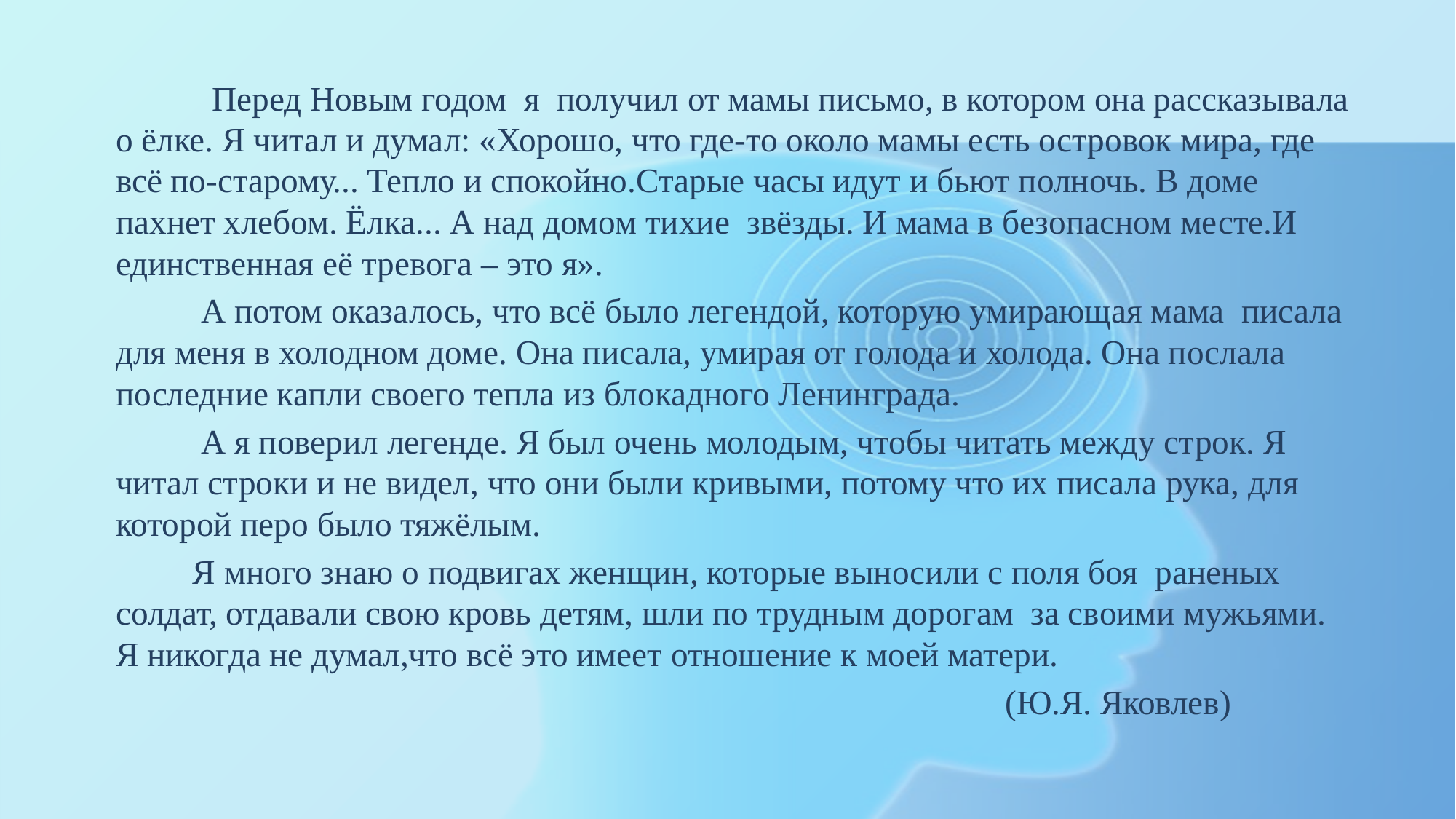

Перед Новым годом  я  получил от мамы письмо, в котором она рассказывала о ёлке. Я читал и думал: «Хорошо, что где-то около мамы есть островок мира, где всё по-старому... Тепло и спокойно.Старые часы идут и бьют полночь. В доме пахнет хлебом. Ёлка... А над домом тихие  звёзды. И мама в безопасном месте.И единственная её тревога – это я».
          А потом оказалось, что всё было легендой, которую умирающая мама  писала для меня в холодном доме. Она писала, умирая от голода и холода. Она послала  последние капли своего тепла из блокадного Ленинграда.
          А я поверил легенде. Я был очень молодым, чтобы читать между строк. Я читал строки и не видел, что они были кривыми, потому что их писала рука, для которой перо было тяжёлым.
         Я много знаю о подвигах женщин, которые выносили с поля боя  раненых солдат, отдавали свою кровь детям, шли по трудным дорогам  за своими мужьями. Я никогда не думал,что всё это имеет отношение к моей матери.
                                                                                                        (Ю.Я. Яковлев)